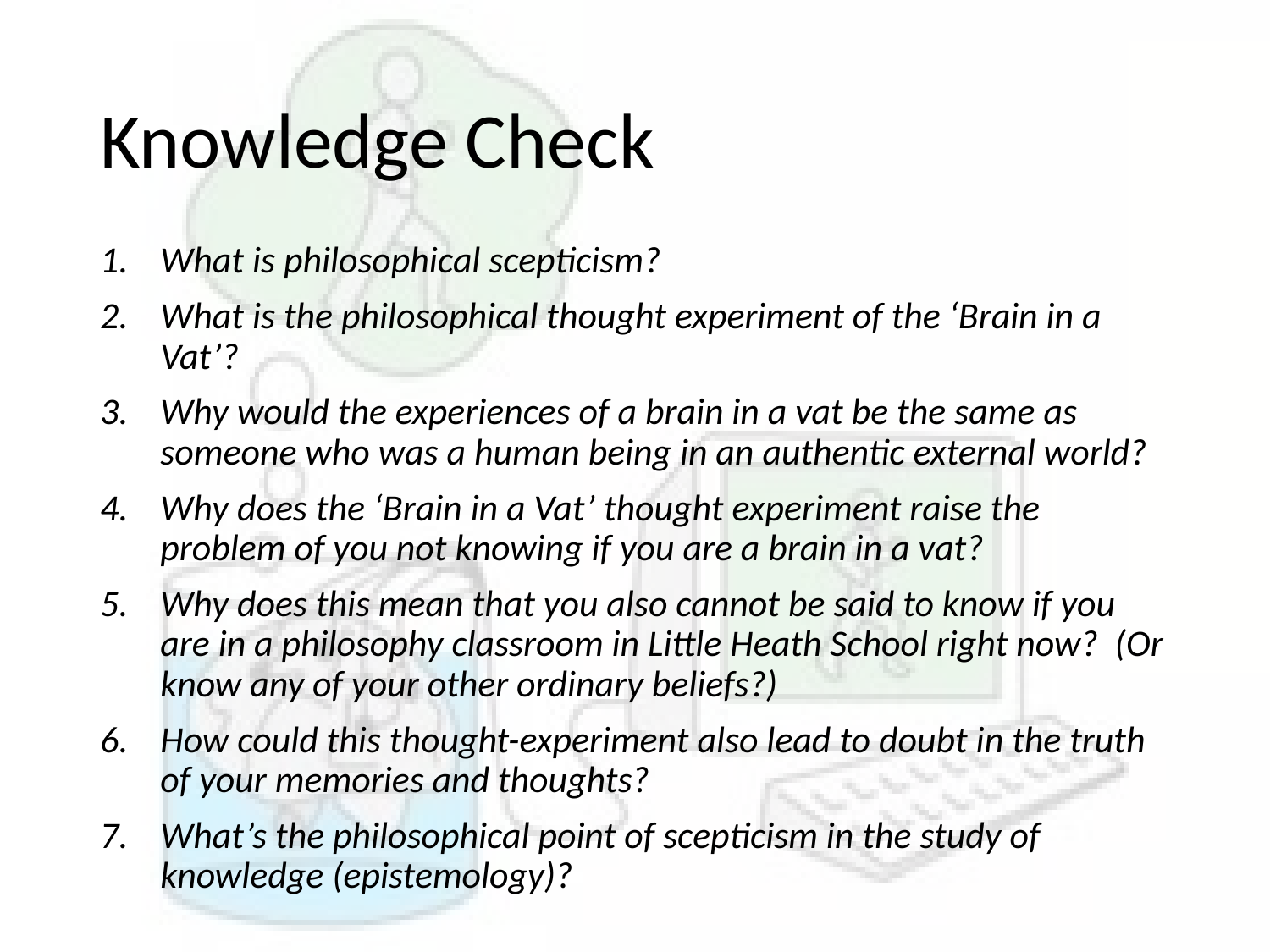

# Knowledge Check
What is philosophical scepticism?
What is the philosophical thought experiment of the ‘Brain in a Vat’?
Why would the experiences of a brain in a vat be the same as someone who was a human being in an authentic external world?
Why does the ‘Brain in a Vat’ thought experiment raise the problem of you not knowing if you are a brain in a vat?
Why does this mean that you also cannot be said to know if you are in a philosophy classroom in Little Heath School right now?  (Or know any of your other ordinary beliefs?)
How could this thought-experiment also lead to doubt in the truth of your memories and thoughts?
What’s the philosophical point of scepticism in the study of knowledge (epistemology)?